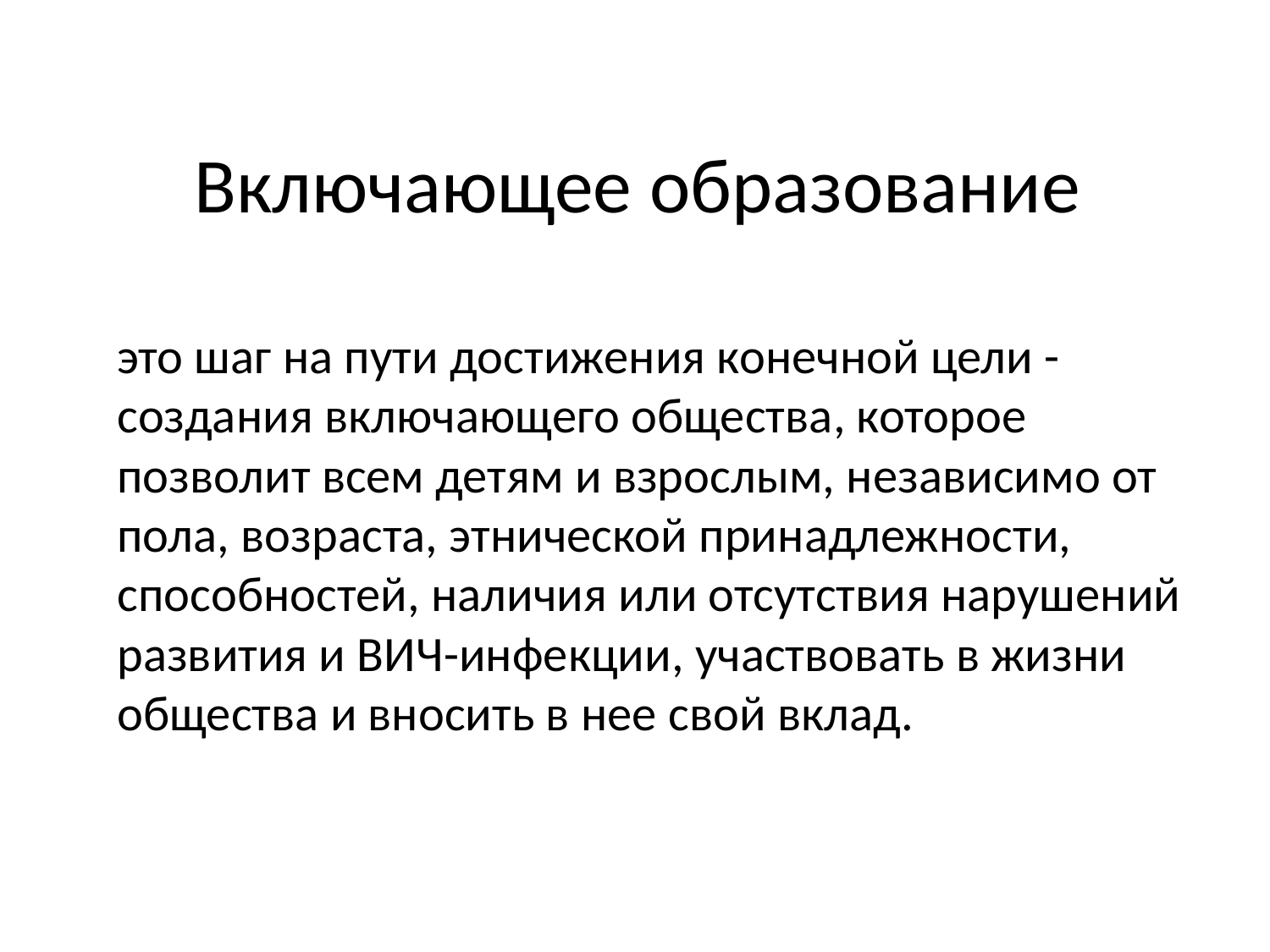

# Включающее образование
	это шаг на пути достижения конечной цели - создания включающего общества, которое позволит всем детям и взрослым, независимо от пола, возраста, этнической принадлежности, способностей, наличия или отсутствия нарушений развития и ВИЧ-инфекции, участвовать в жизни общества и вносить в нее свой вклад.